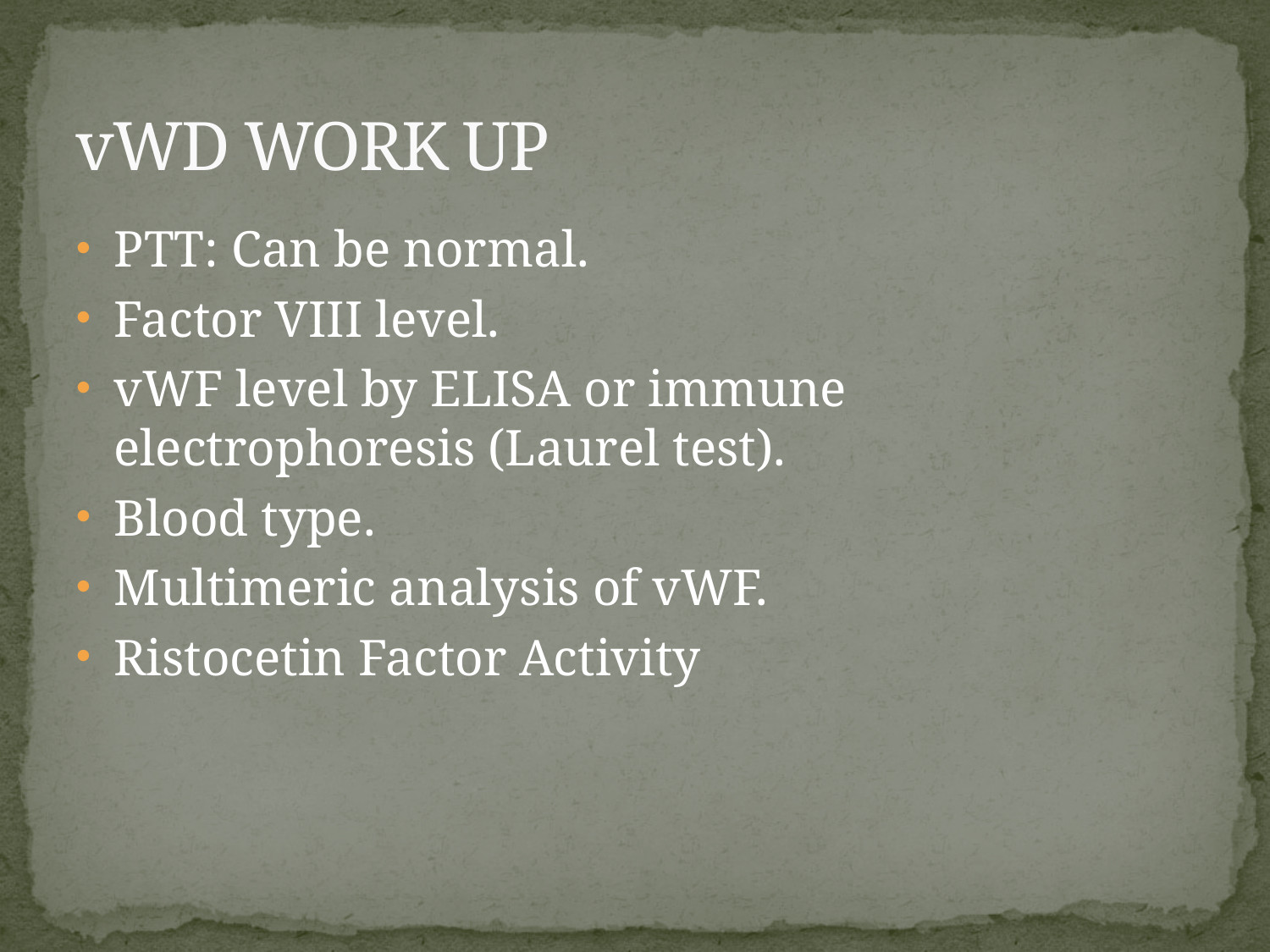

# vWD WORK UP
PTT: Can be normal.
Factor VIII level.
vWF level by ELISA or immune electrophoresis (Laurel test).
Blood type.
Multimeric analysis of vWF.
Ristocetin Factor Activity